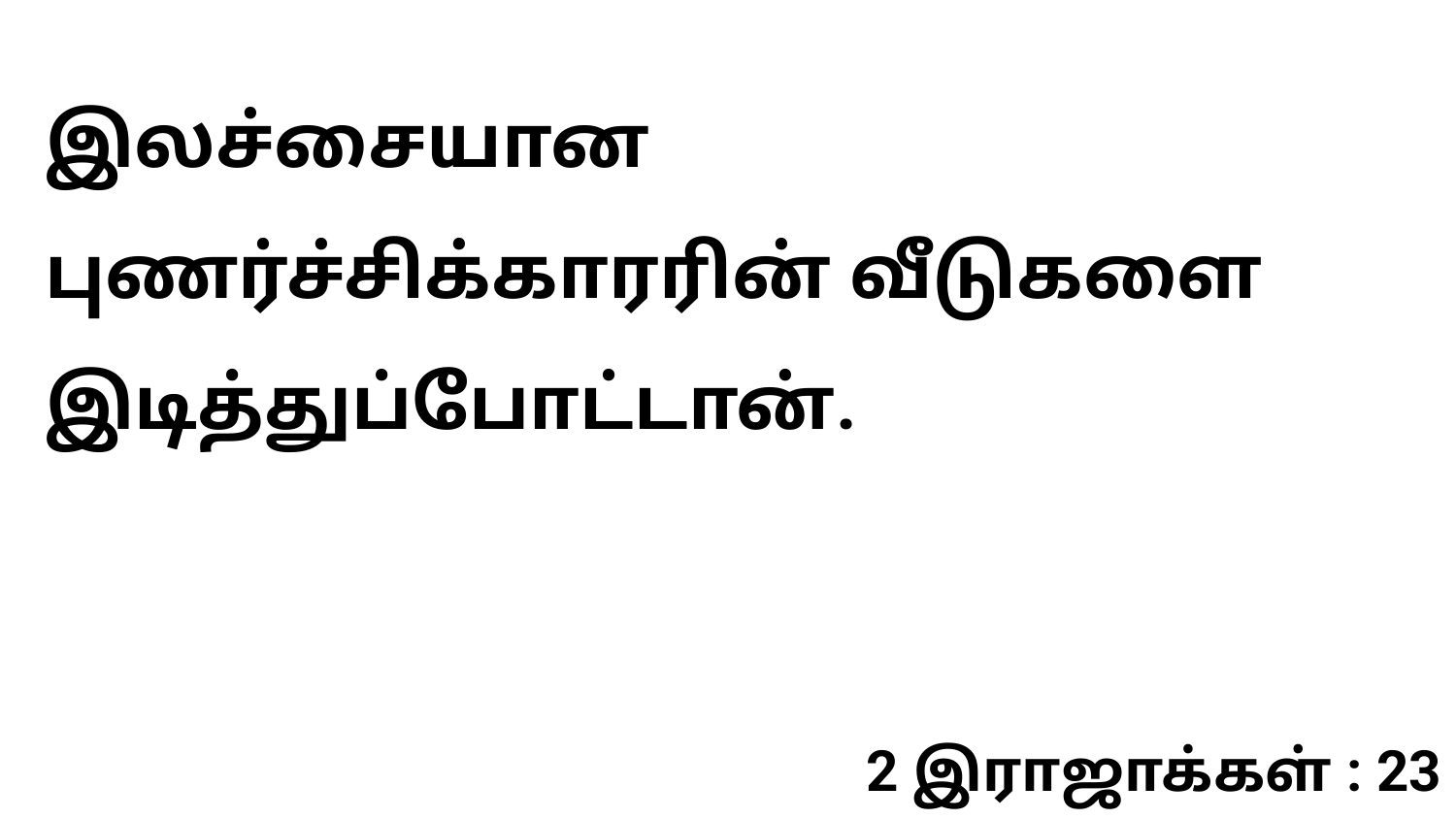

இலச்சையான புணர்ச்சிக்காரரின் வீடுகளை இடித்துப்போட்டான்.
2 இராஜாக்கள் : 23